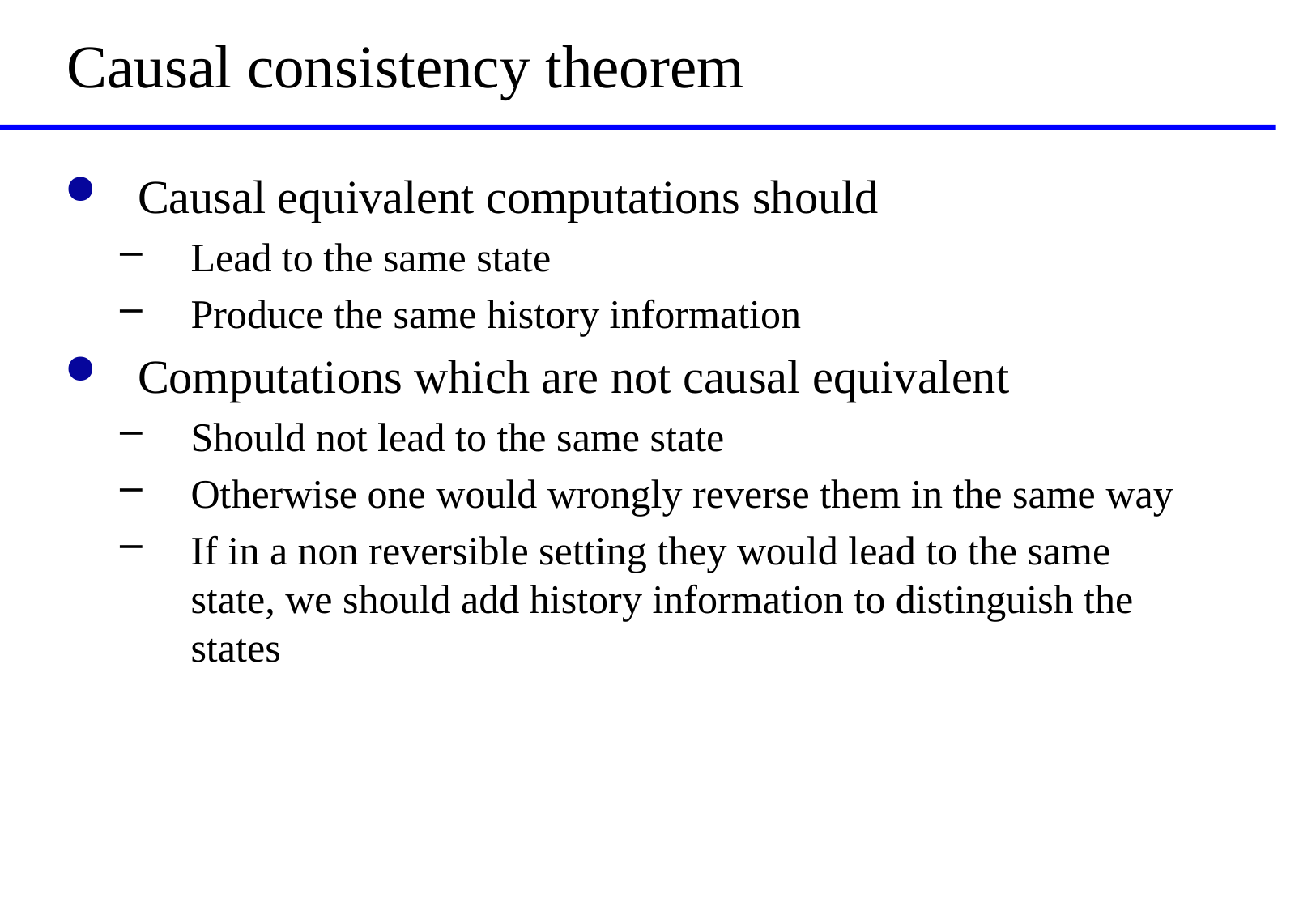

# Causal consistency theorem
Causal equivalent computations should
Lead to the same state
Produce the same history information
Computations which are not causal equivalent
Should not lead to the same state
Otherwise one would wrongly reverse them in the same way
If in a non reversible setting they would lead to the same state, we should add history information to distinguish the states